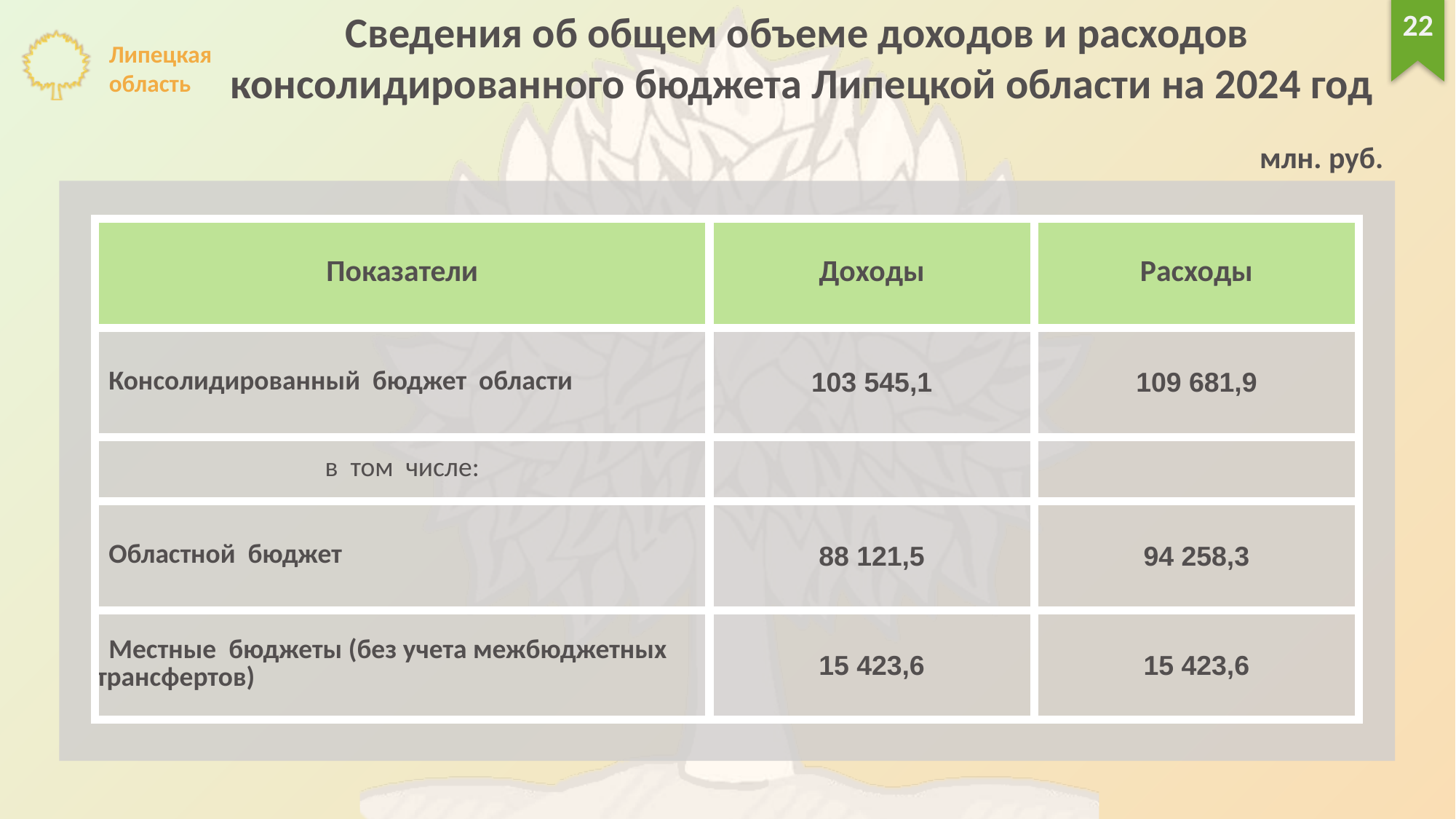

Сведения об общем объеме доходов и расходов
консолидированного бюджета Липецкой области на 2024 год
22
млн. руб.

| Показатели | Доходы | Расходы |
| --- | --- | --- |
| Консолидированный бюджет области | 103 545,1 | 109 681,9 |
| в том числе: |  |  |
| Областной бюджет | 88 121,5 | 94 258,3 |
| Местные бюджеты (без учета межбюджетных трансфертов) | 15 423,6 | 15 423,6 |